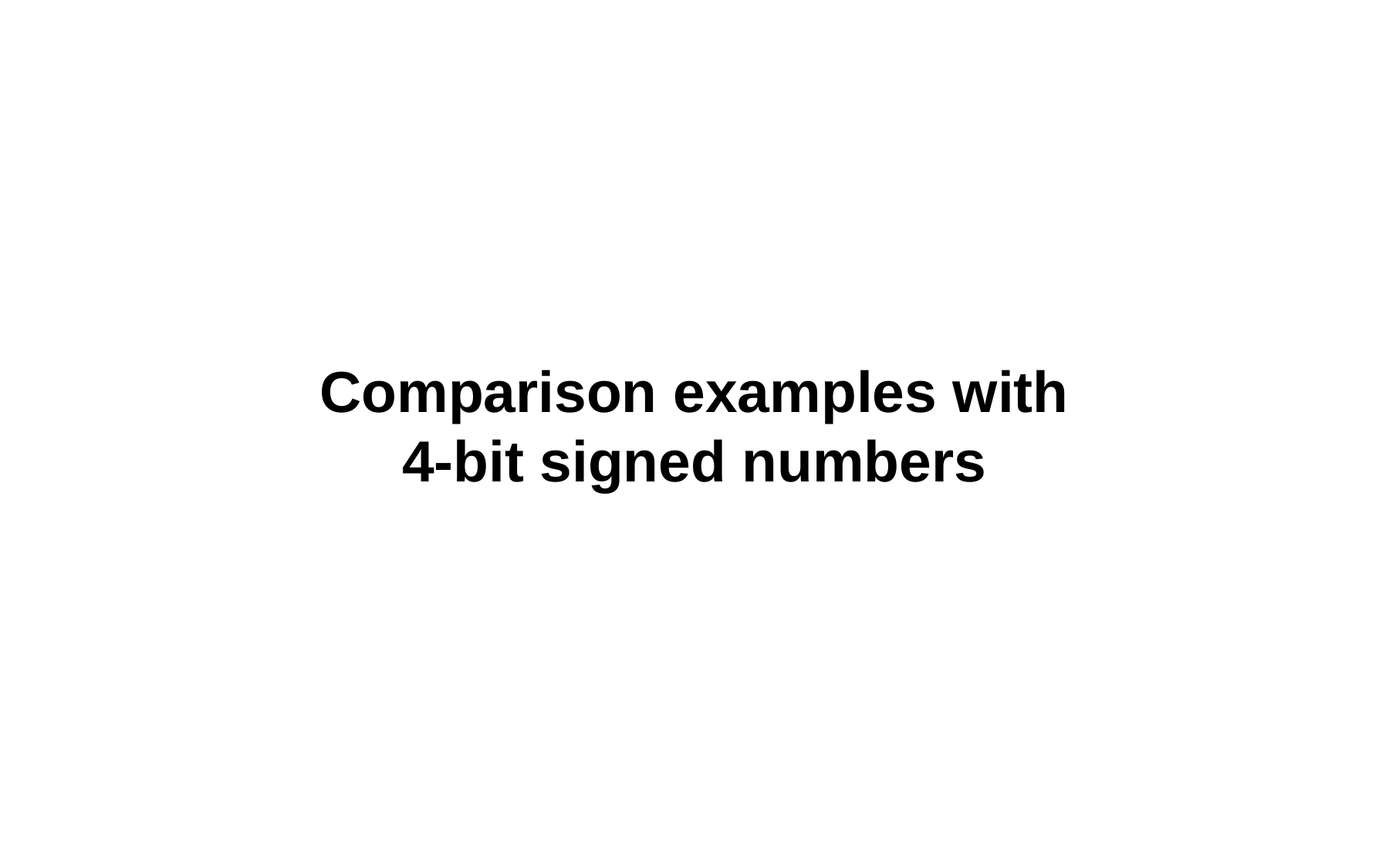

# Comparison examples with 4-bit signed numbers